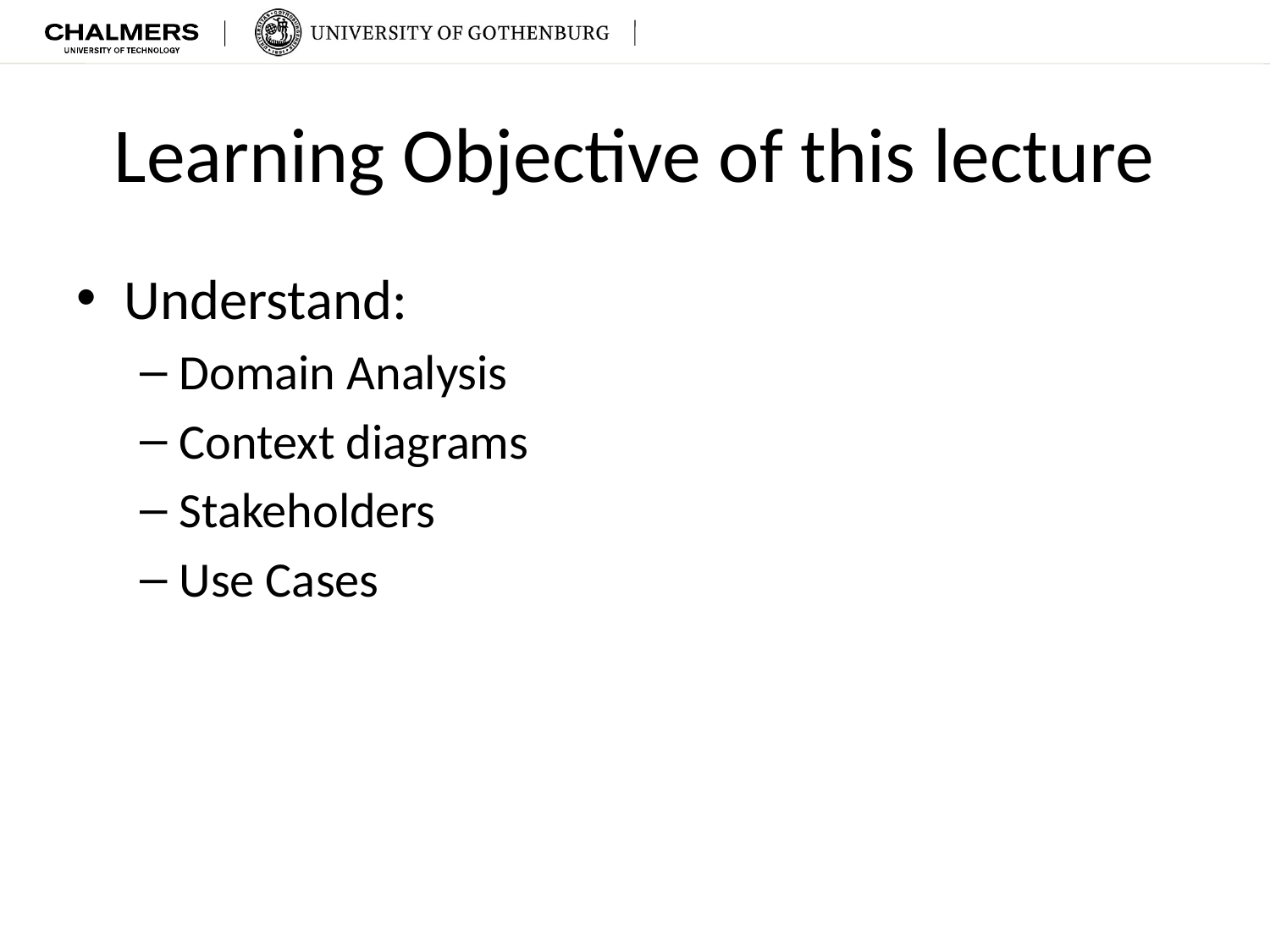

# Learning Objective of this lecture
Understand:
Domain Analysis
Context diagrams
Stakeholders
Use Cases